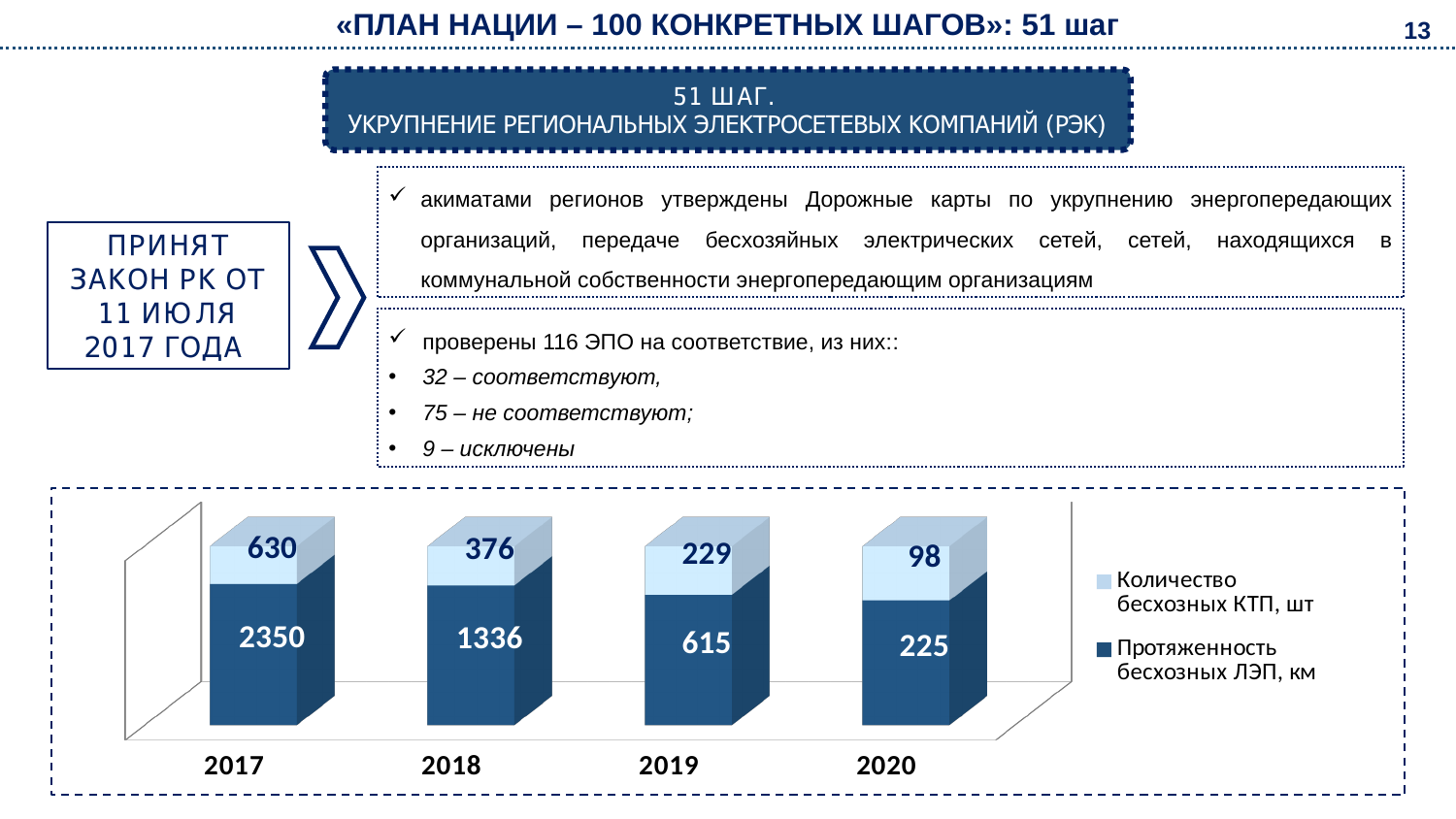

«ПЛАН НАЦИИ – 100 КОНКРЕТНЫХ ШАГОВ»: 51 шаг
13
51 ШАГ.
УКРУПНЕНИЕ РЕГИОНАЛЬНЫХ ЭЛЕКТРОСЕТЕВЫХ КОМПАНИЙ (РЭК)
акиматами регионов утверждены Дорожные карты по укрупнению энергопередающих организаций, передаче бесхозяйных электрических сетей, сетей, находящихся в коммунальной собственности энергопередающим организациям
ПРИНЯТ ЗАКОН РК ОТ 11 ИЮЛЯ 2017 ГОДА

проверены 116 ЭПО на соответствие, из них::
32 – соответствуют,
75 – не соответствуют;
9 – исключены

[unsupported chart]